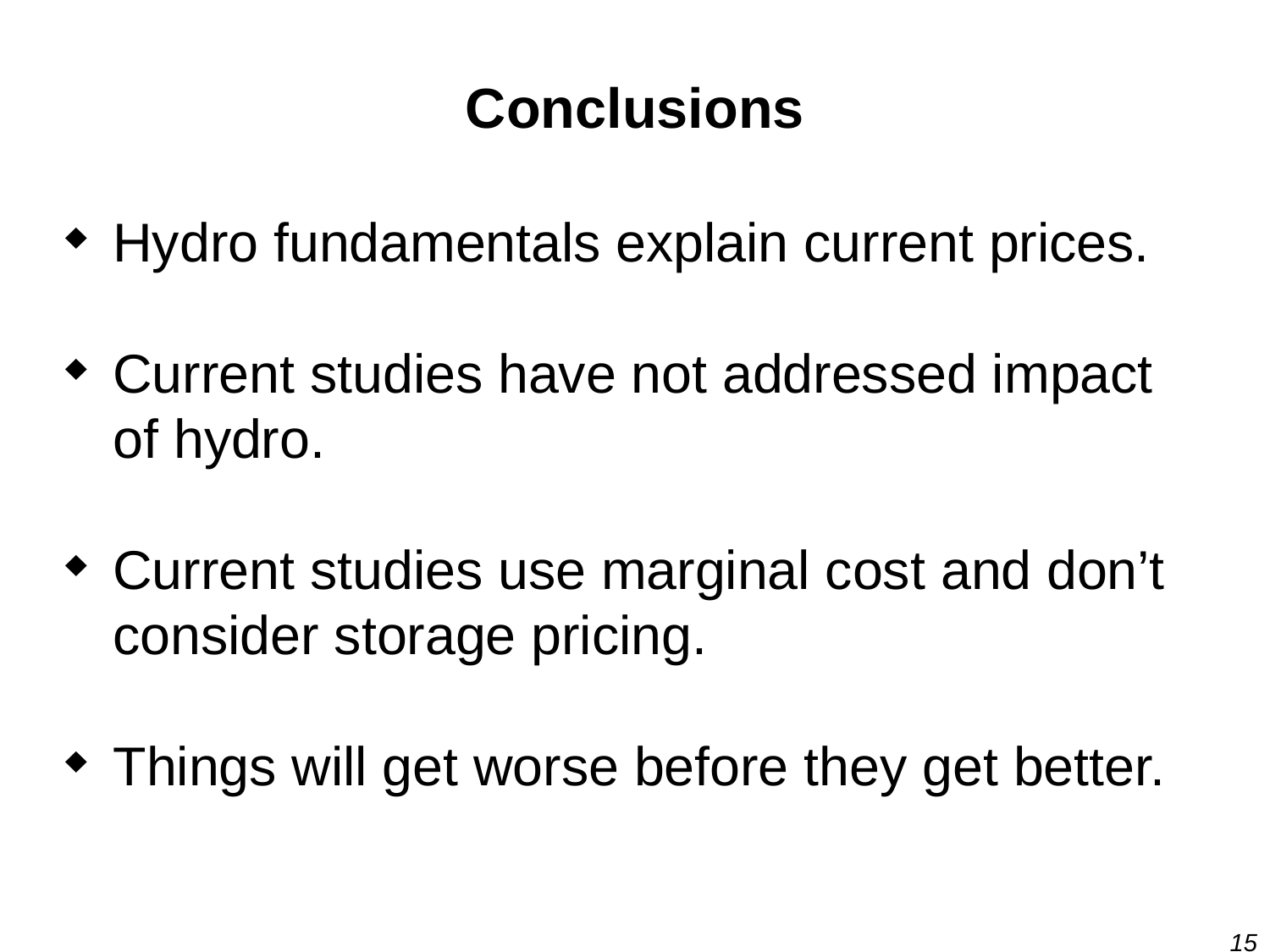

# Conclusions
Hydro fundamentals explain current prices.

Current studies have not addressed impact
	of hydro.

Current studies use marginal cost and don’t consider storage pricing.

Things will get worse before they get better.
15